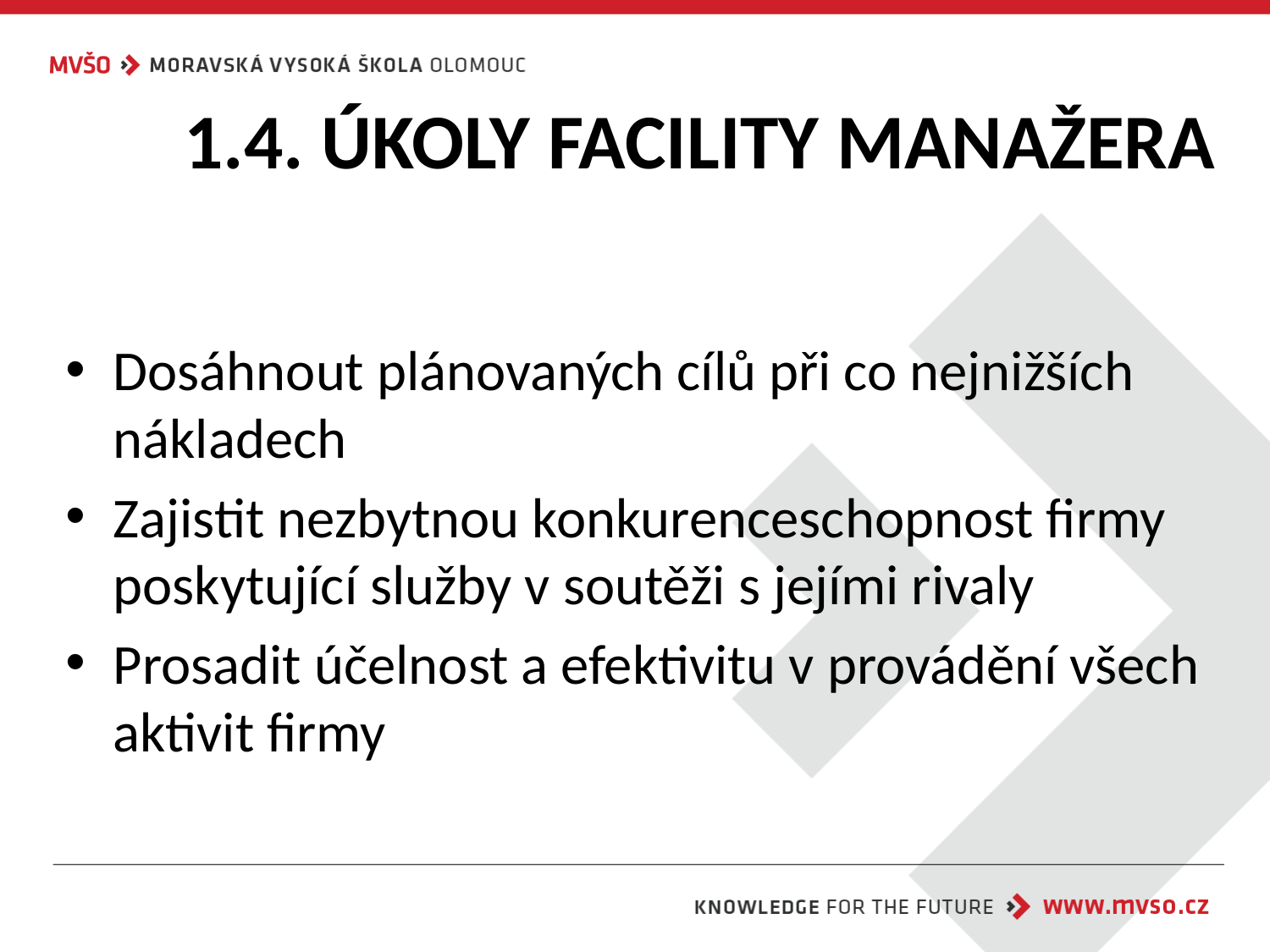

# 1.4. ÚKOLY FACILITY MANAŽERA
Dosáhnout plánovaných cílů při co nejnižších nákladech
Zajistit nezbytnou konkurenceschopnost firmy poskytující služby v soutěži s jejími rivaly
Prosadit účelnost a efektivitu v provádění všech aktivit firmy